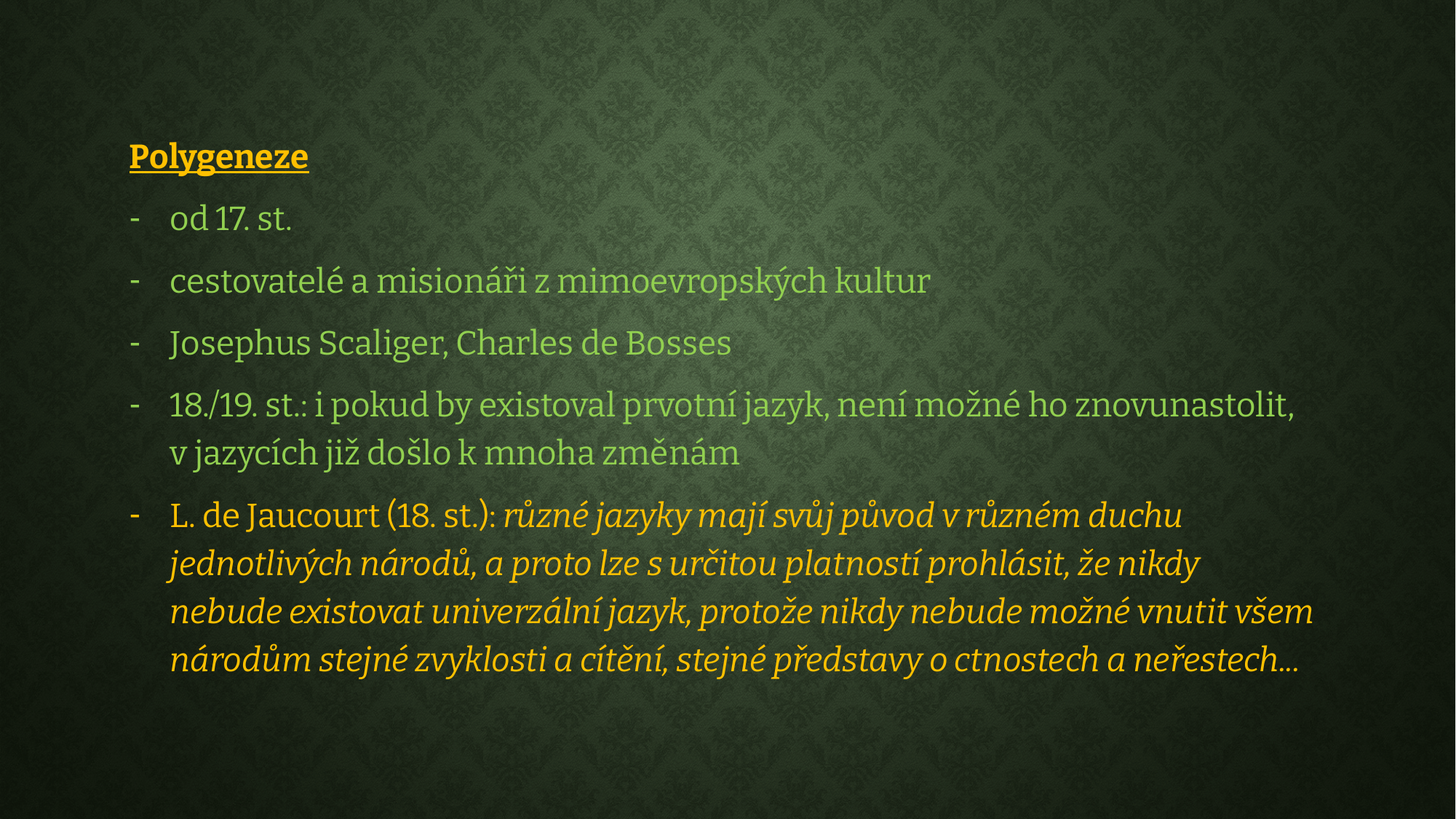

Polygeneze
od 17. st.
cestovatelé a misionáři z mimoevropských kultur
Josephus Scaliger, Charles de Bosses
18./19. st.: i pokud by existoval prvotní jazyk, není možné ho znovunastolit, v jazycích již došlo k mnoha změnám
L. de Jaucourt (18. st.): různé jazyky mají svůj původ v různém duchu jednotlivých národů, a proto lze s určitou platností prohlásit, že nikdy nebude existovat univerzální jazyk, protože nikdy nebude možné vnutit všem národům stejné zvyklosti a cítění, stejné představy o ctnostech a neřestech...